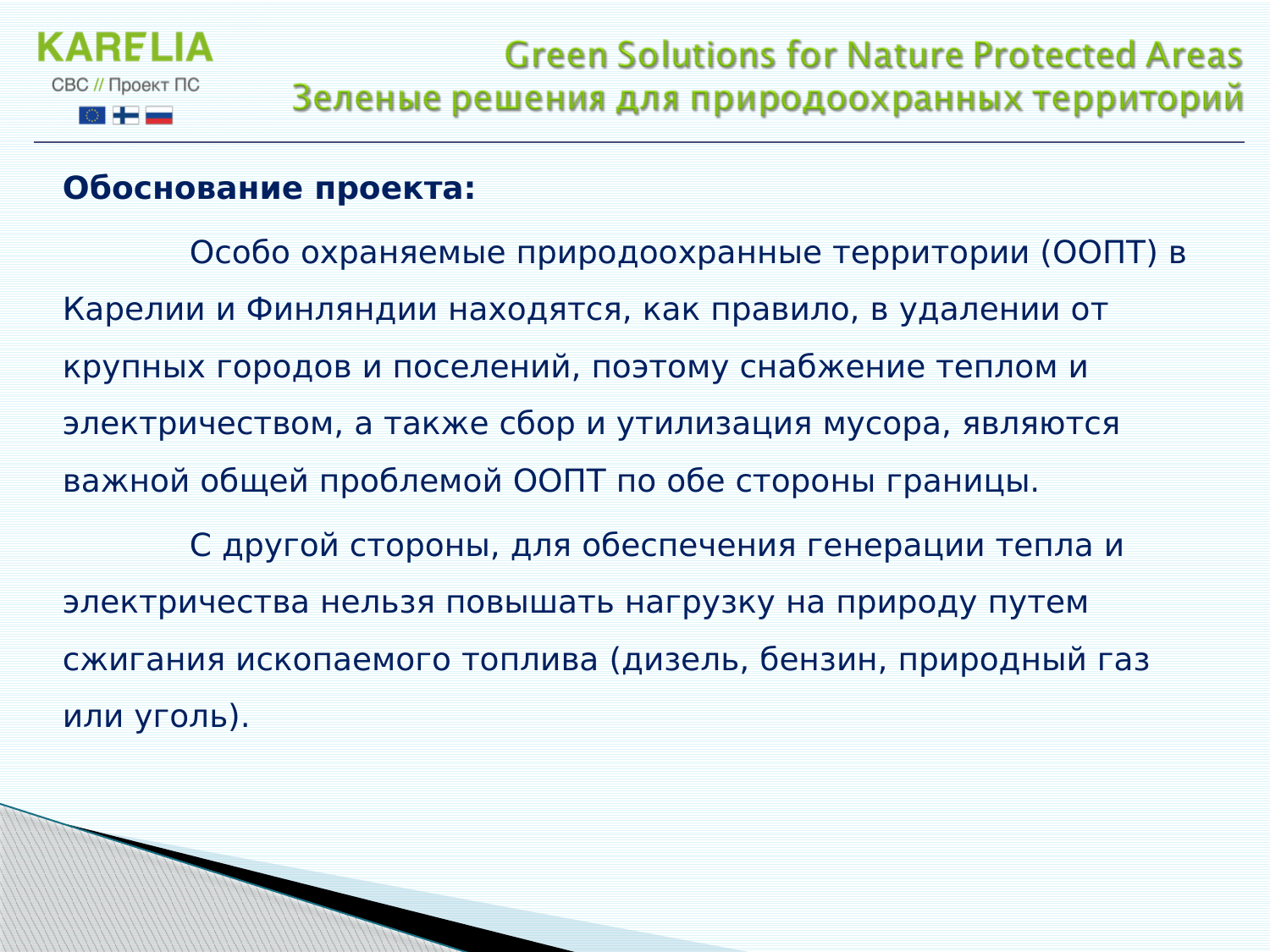

Обоснование проекта:
	Особо охраняемые природоохранные территории (ООПТ) в Карелии и Финляндии находятся, как правило, в удалении от крупных городов и поселений, поэтому снабжение теплом и электричеством, а также сбор и утилизация мусора, являются важной общей проблемой ООПТ по обе стороны границы.
	С другой стороны, для обеспечения генерации тепла и электричества нельзя повышать нагрузку на природу путем сжигания ископаемого топлива (дизель, бензин, природный газ или уголь).